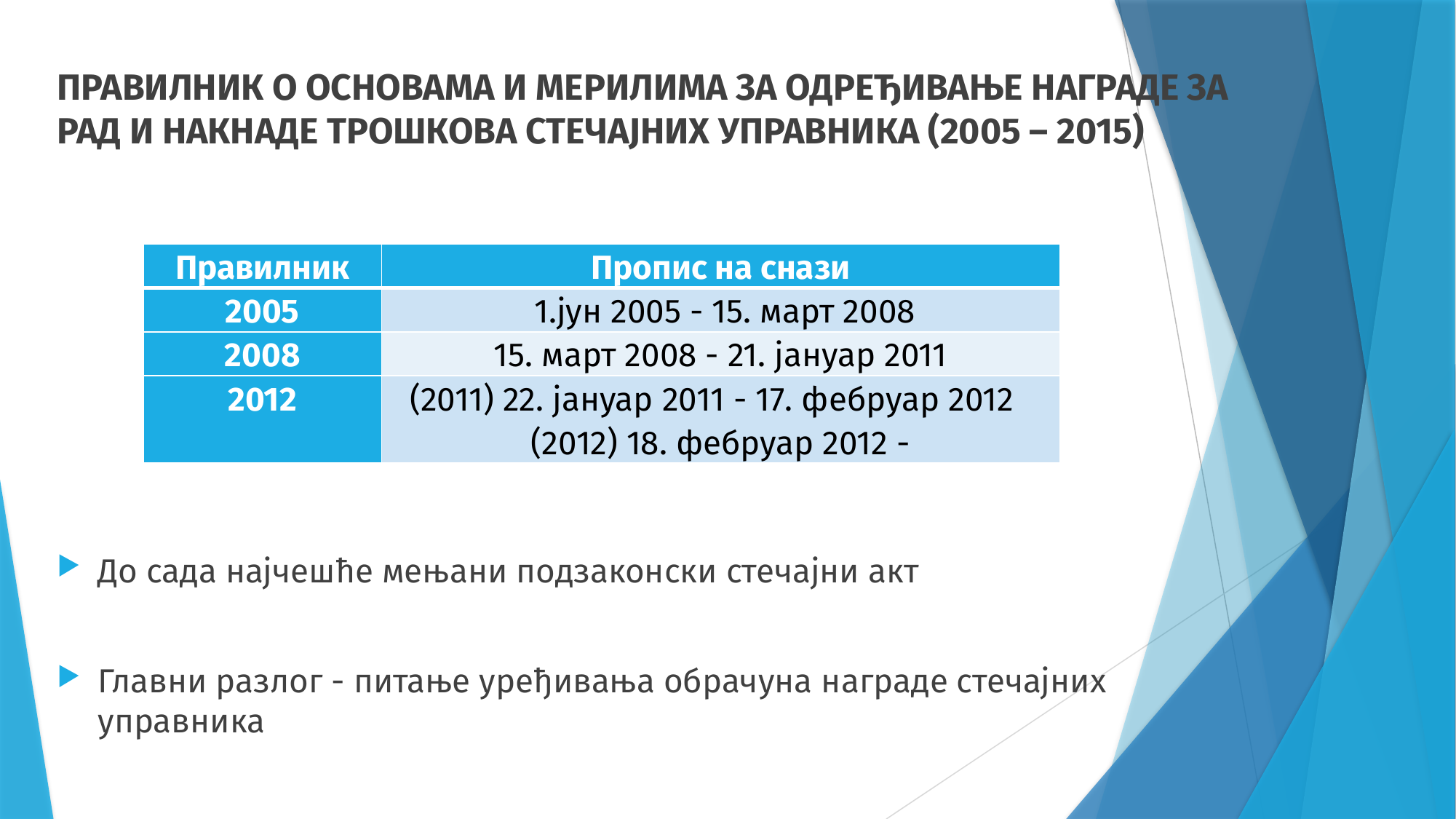

Правилник о основама и мерилима за одређивање награде за рад и накнаде трошкова стечајних управника (2005 – 2015)

До сада најчешће мењани подзаконски стечајни акт

Главни разлог - питање уређивања обрачуна награде стечајних управника

| Правилник | Пропис на снази |
| --- | --- |
| 2005 | 1.јун 2005 - 15. март 2008 |
| 2008 | 15. март 2008 - 21. јануар 2011 |
| 2012 | (2011) 22. јануар 2011 - 17. фебруар 2012 (2012) 18. фебруар 2012 - |